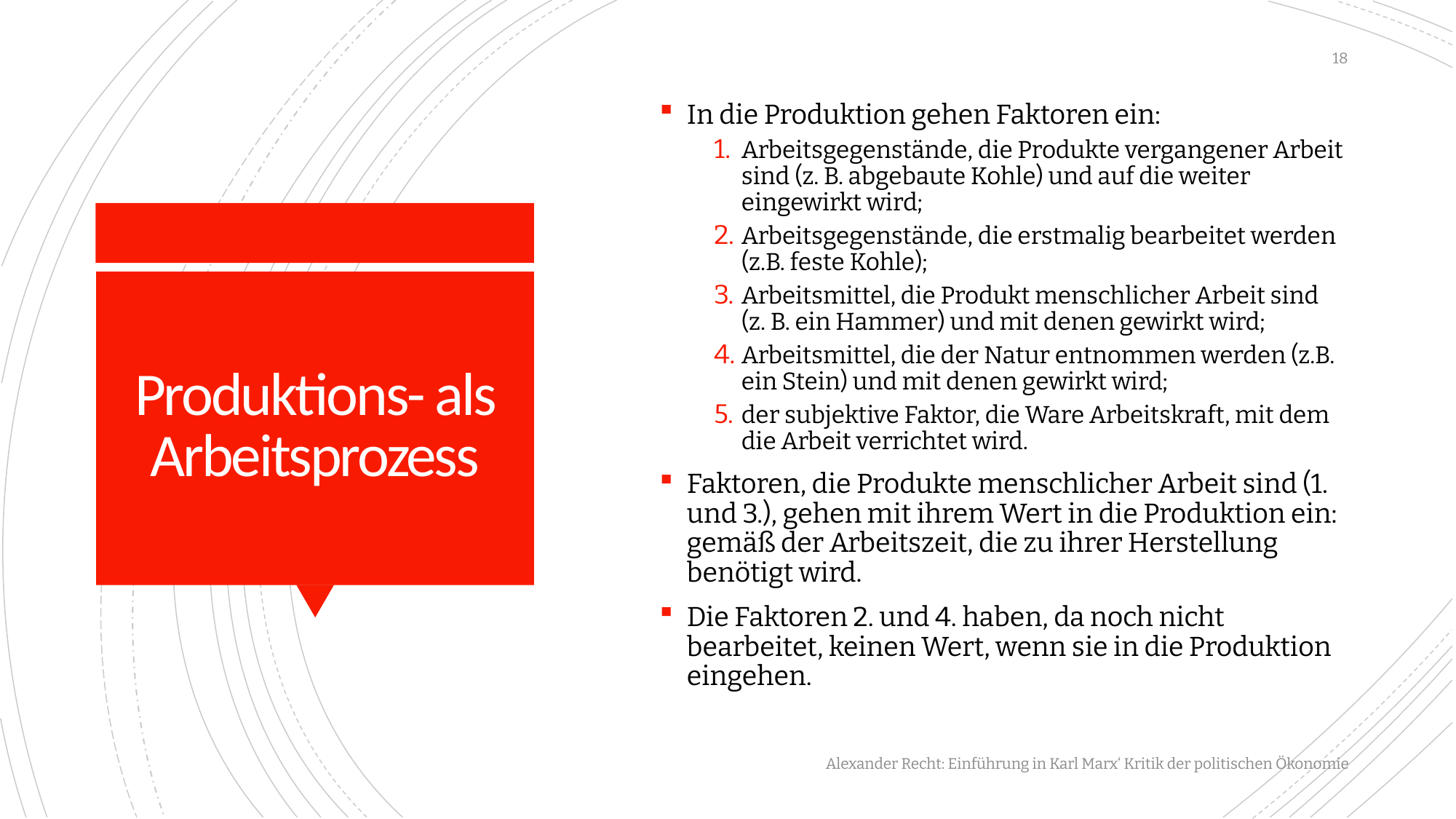

18
In die Produktion gehen Faktoren ein:
Arbeitsgegenstände, die Produkte vergangener Arbeit sind (z. B. abgebaute Kohle) und auf die weiter eingewirkt wird;
Arbeitsgegenstände, die erstmalig bearbeitet werden (z.B. feste Kohle);
Arbeitsmittel, die Produkt menschlicher Arbeit sind (z. B. ein Hammer) und mit denen gewirkt wird;
Arbeitsmittel, die der Natur entnommen werden (z.B. ein Stein) und mit denen gewirkt wird;
der subjektive Faktor, die Ware Arbeitskraft, mit dem die Arbeit verrichtet wird.
Faktoren, die Produkte menschlicher Arbeit sind (1. und 3.), gehen mit ihrem Wert in die Produktion ein: gemäß der Arbeitszeit, die zu ihrer Herstellung benötigt wird.
Die Faktoren 2. und 4. haben, da noch nicht bearbeitet, keinen Wert, wenn sie in die Produktion eingehen.
# Produktions- als Arbeitsprozess
Alexander Recht: Einführung in Karl Marx‘ Kritik der politischen Ökonomie